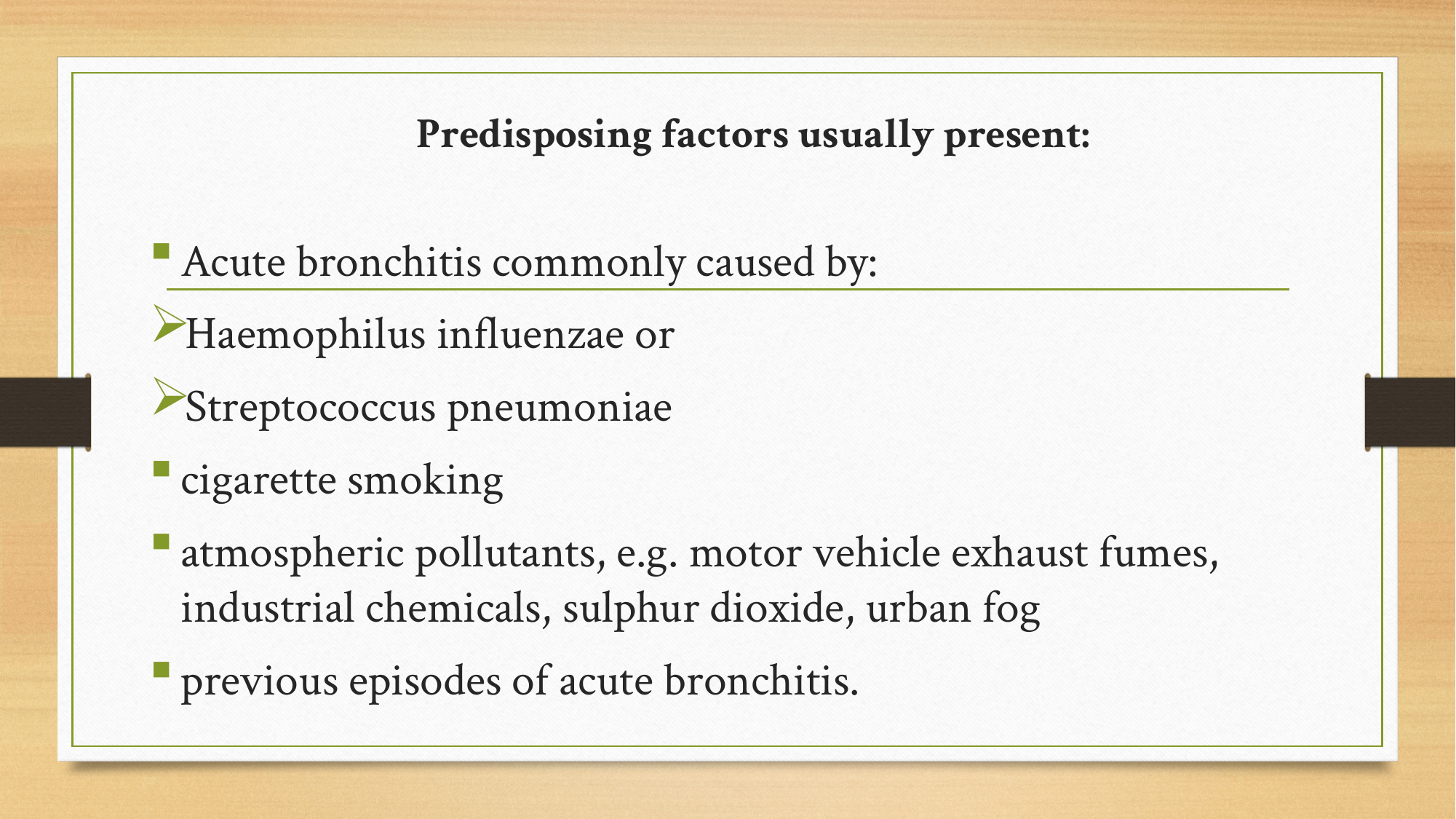

# Predisposing factors usually present:
Acute bronchitis commonly caused by:
Haemophilus influenzae or
Streptococcus pneumoniae
cigarette smoking
atmospheric pollutants, e.g. motor vehicle exhaust fumes, industrial chemicals, sulphur dioxide, urban fog
previous episodes of acute bronchitis.

11